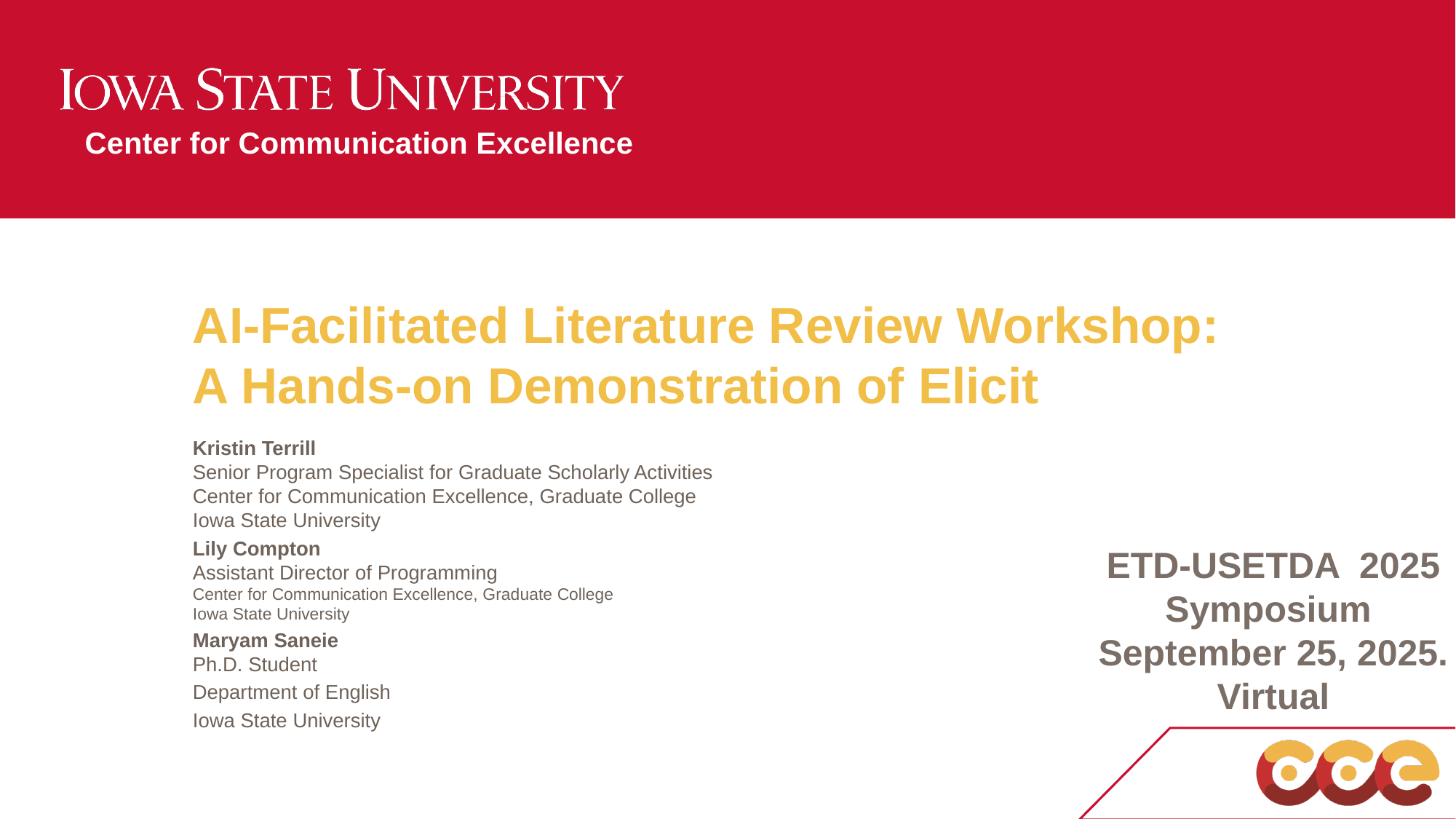

# AI-Facilitated Literature Review Workshop: A Hands-on Demonstration of Elicit
Kristin Terrill
Senior Program Specialist for Graduate Scholarly Activities
Center for Communication Excellence, Graduate College
Iowa State University
Lily Compton
Assistant Director of Programming
Center for Communication Excellence, Graduate College
Iowa State University
Maryam Saneie
Ph.D. Student
Department of English
Iowa State University
ETD-USETDA  2025 Symposium
September 25, 2025. Virtual